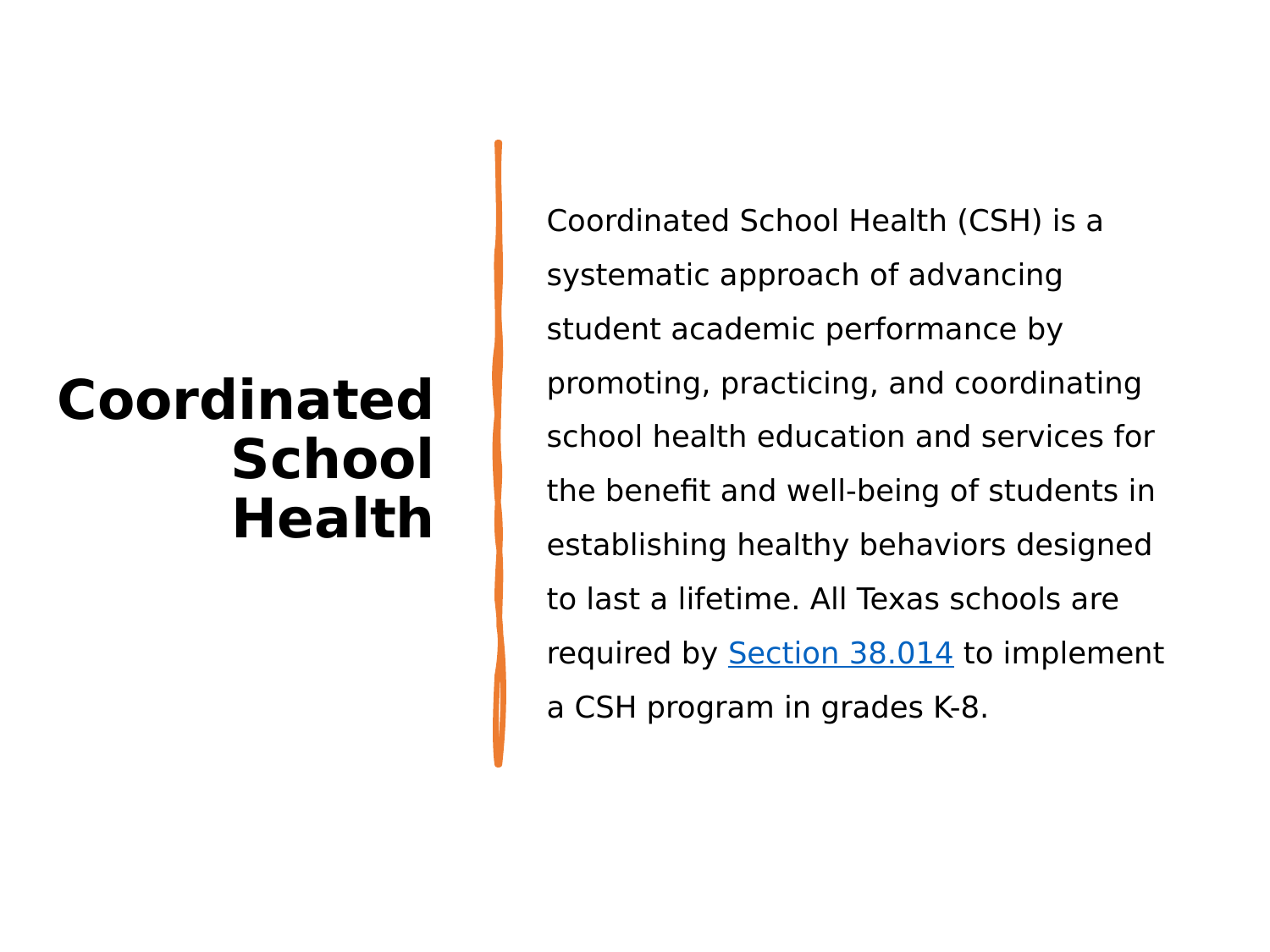

Coordinated School Health (CSH) is a systematic approach of advancing student academic performance by promoting, practicing, and coordinating school health education and services for the benefit and well-being of students in establishing healthy behaviors designed to last a lifetime. All Texas schools are required by Section 38.014 to implement a CSH program in grades K-8.
Coordinated School Health